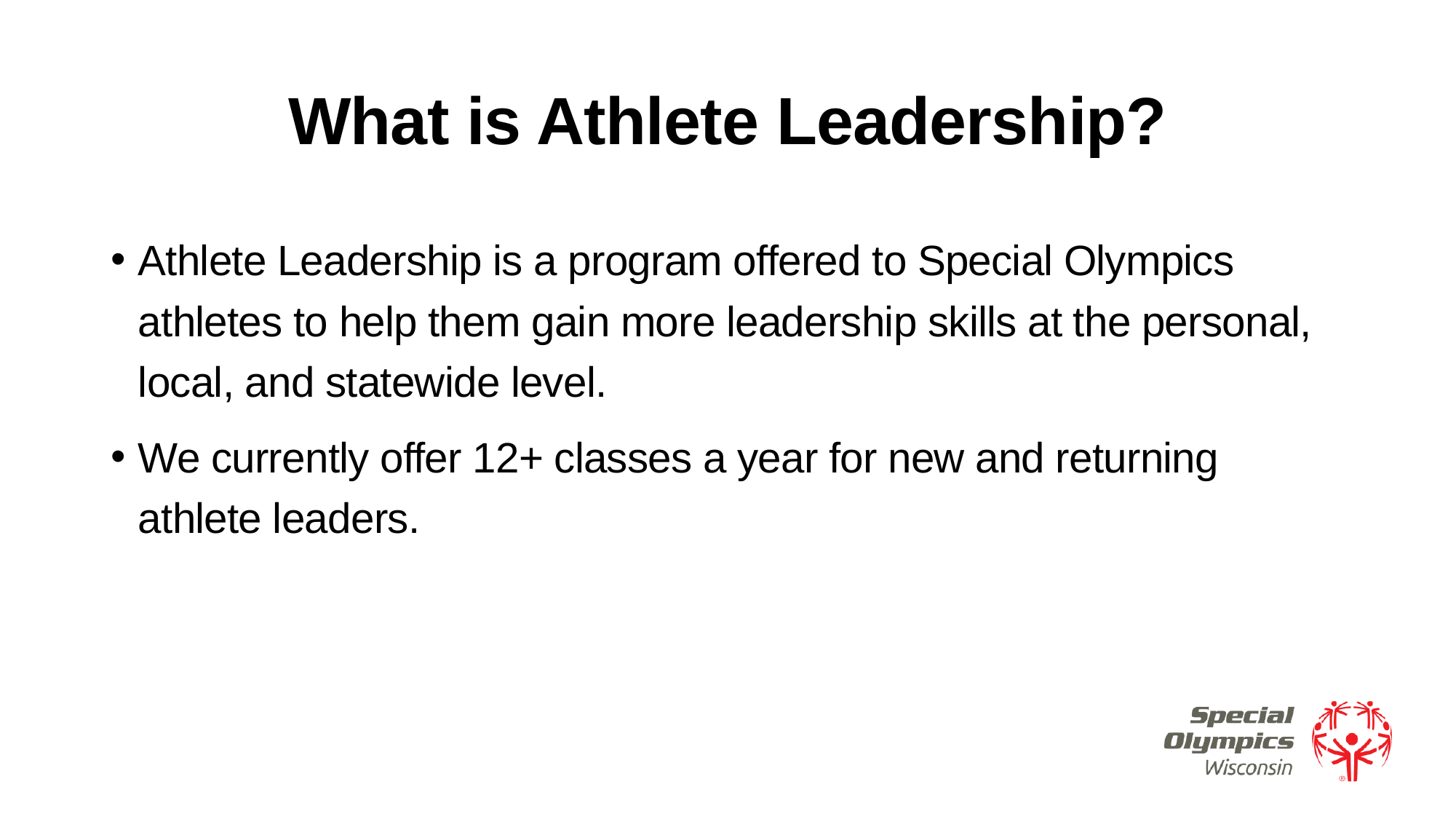

# What is Athlete Leadership?
Athlete Leadership is a program offered to Special Olympics athletes to help them gain more leadership skills at the personal, local, and statewide level.
We currently offer 12+ classes a year for new and returning athlete leaders.